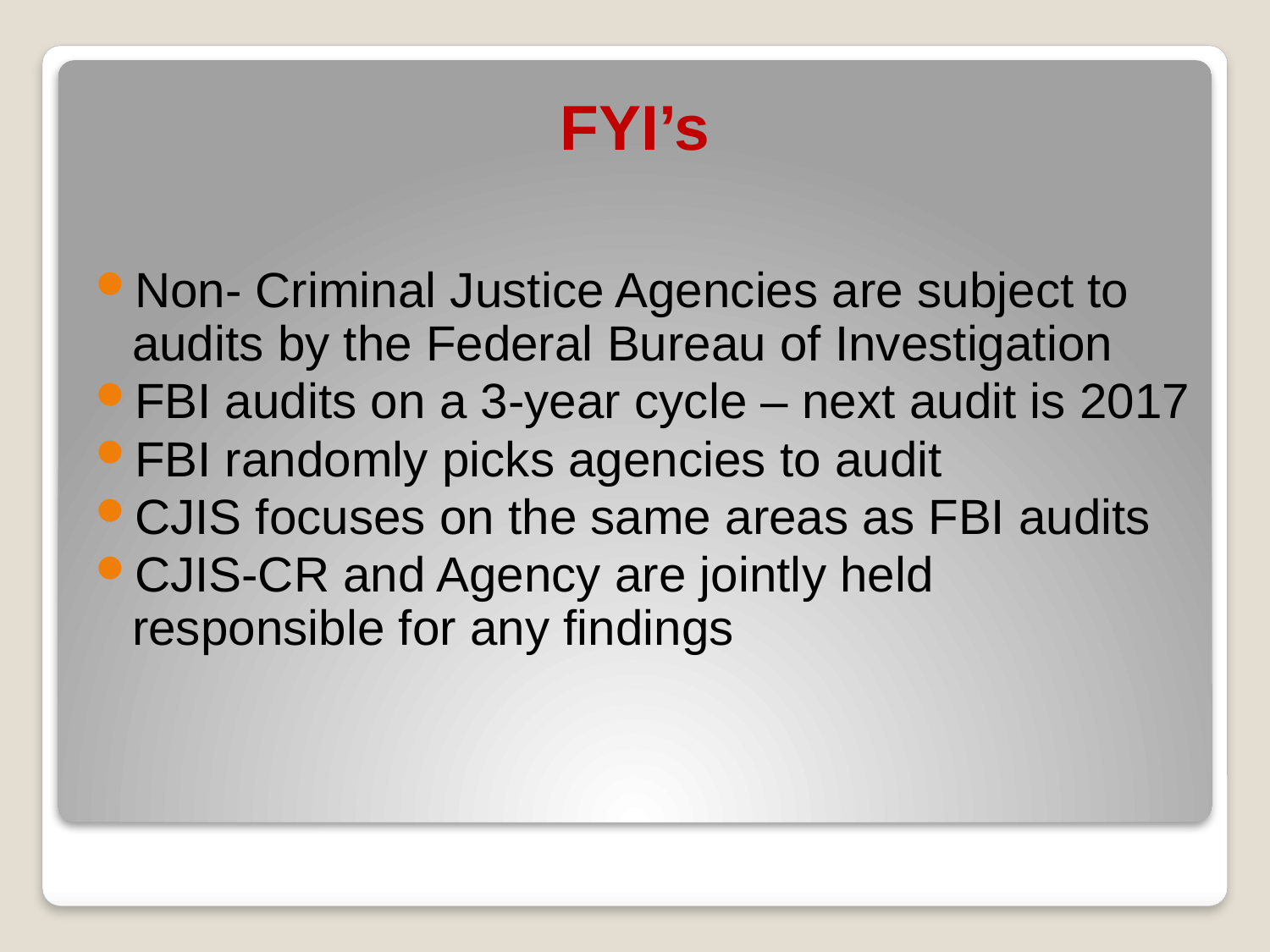

# FYI’s

Non- Criminal Justice Agencies are subject to audits by the Federal Bureau of Investigation
FBI audits on a 3-year cycle – next audit is 2017
FBI randomly picks agencies to audit
CJIS focuses on the same areas as FBI audits
CJIS-CR and Agency are jointly held responsible for any findings